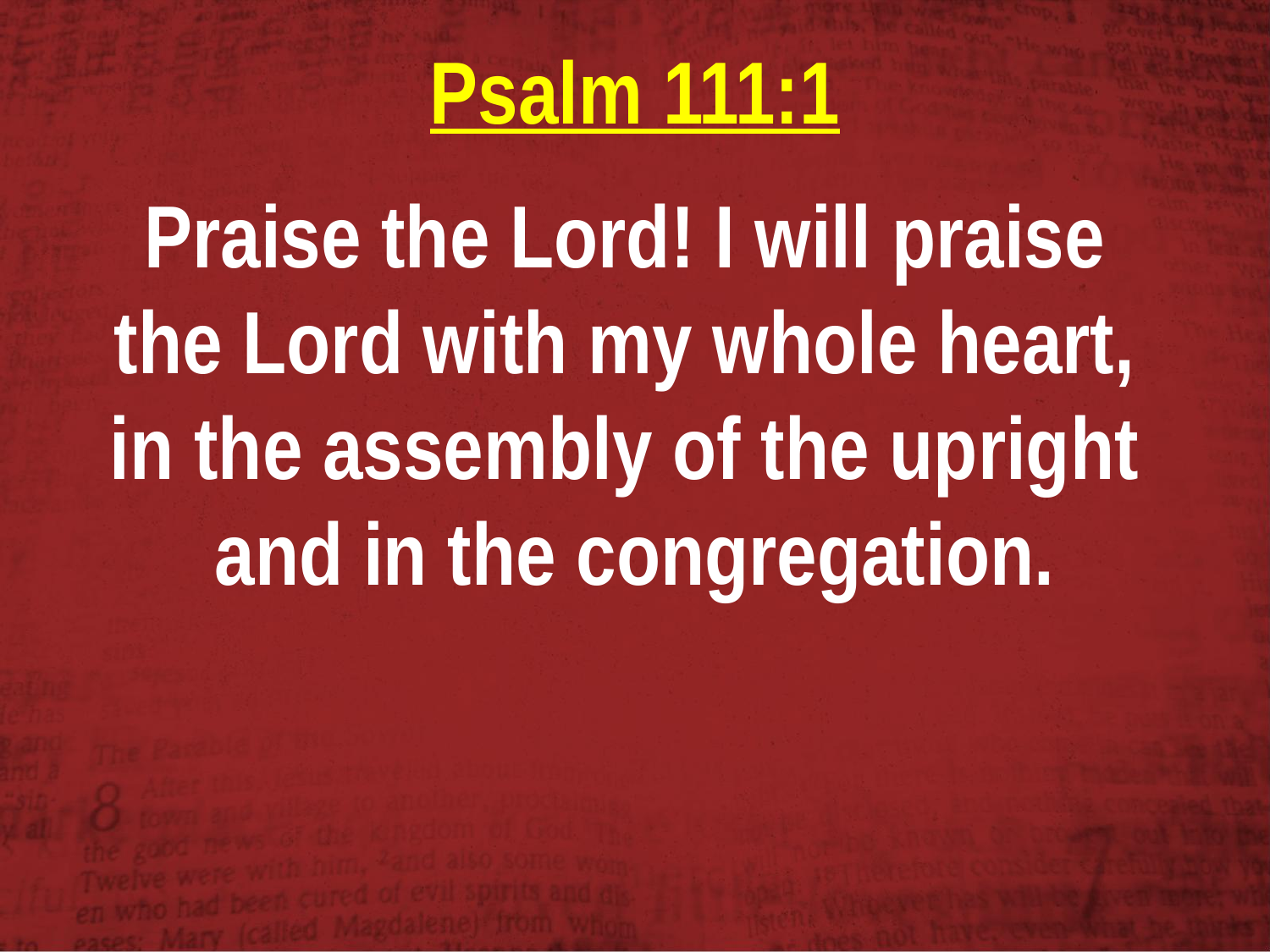

Psalm 111:1

Praise the Lord! I will praise
the Lord with my whole heart,
in the assembly of the upright
and in the congregation.